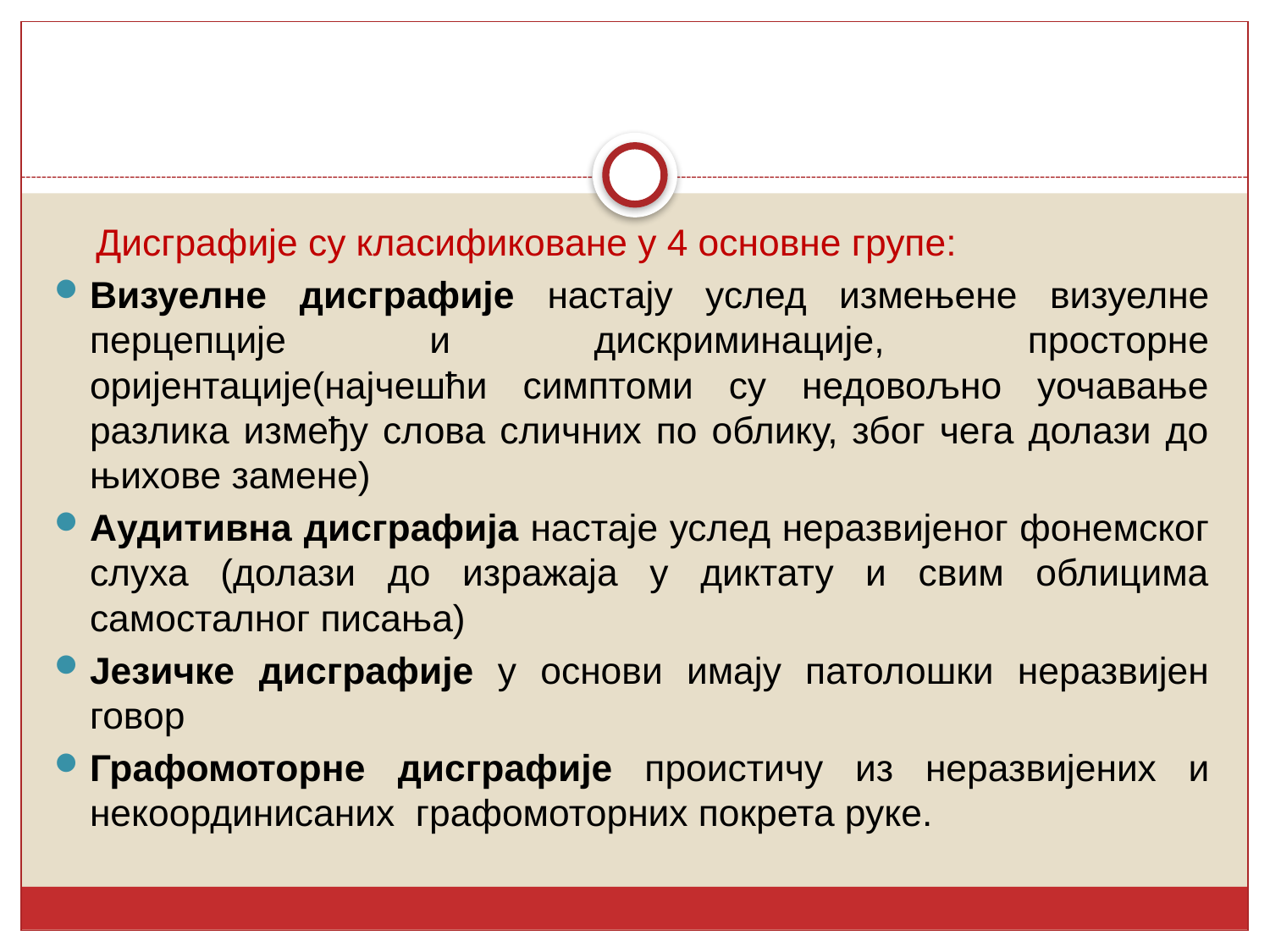

Дисграфије су класификоване у 4 основне групе:
Визуелне дисграфије настају услед измењене визуелне перцепције и дискриминације, просторне оријентације(најчешћи симптоми су недовољно уочавање разлика између слова сличних по облику, због чега долази до њихове замене)
Аудитивна дисграфија настаје услед неразвијеног фонемског слуха (долази до изражаја у диктату и свим облицима самосталног писања)
Језичке дисграфије у основи имају патолошки неразвијен говор
Графомоторне дисграфије проистичу из неразвијених и некоординисаних  графомоторних покрета руке.